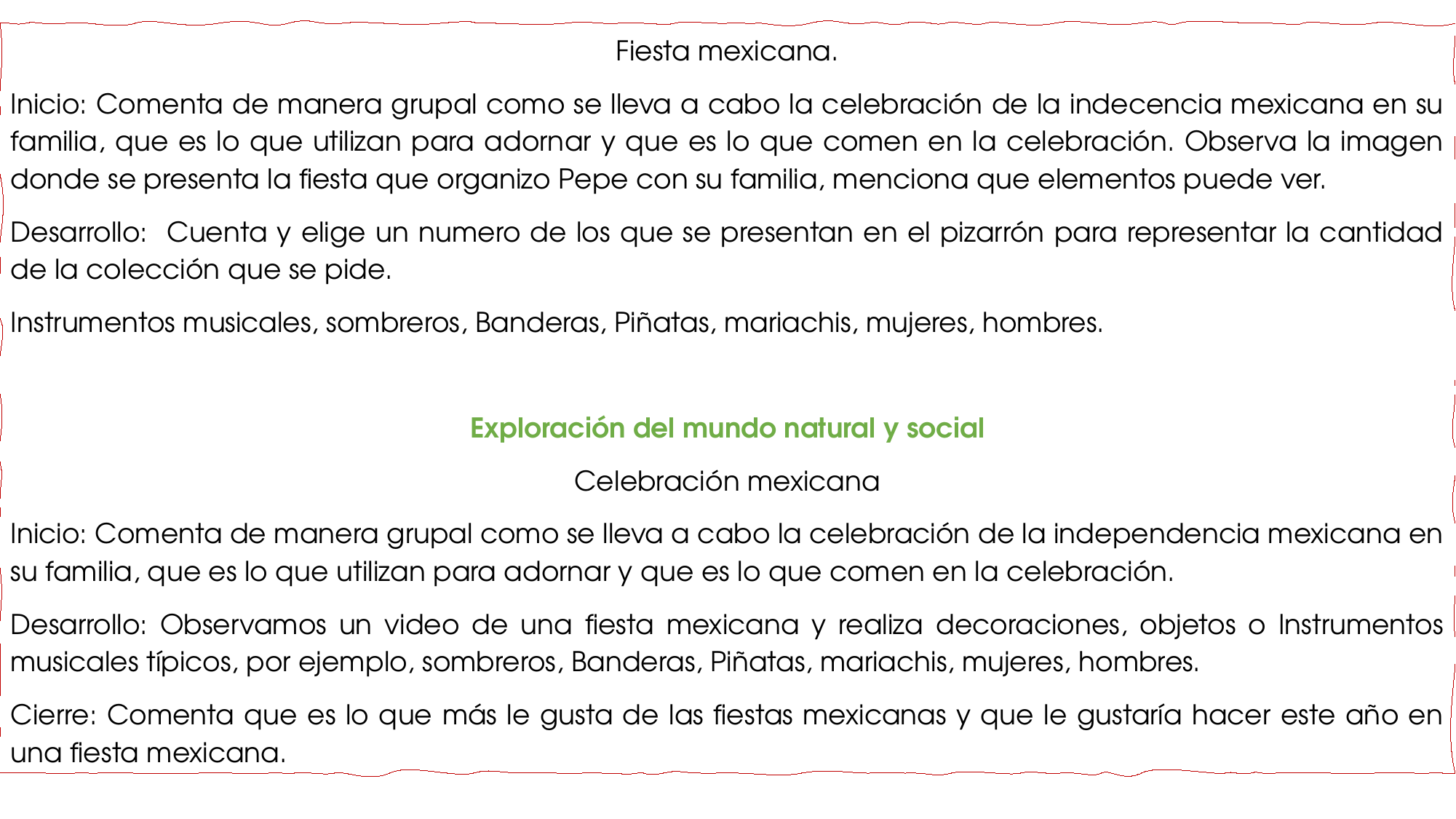

Fiesta mexicana.
Inicio: Comenta de manera grupal como se lleva a cabo la celebración de la indecencia mexicana en su familia, que es lo que utilizan para adornar y que es lo que comen en la celebración. Observa la imagen donde se presenta la fiesta que organizo Pepe con su familia, menciona que elementos puede ver.
Desarrollo:  Cuenta y elige un numero de los que se presentan en el pizarrón para representar la cantidad de la colección que se pide.
Instrumentos musicales, sombreros, Banderas, Piñatas, mariachis, mujeres, hombres.

Exploración del mundo natural y social
Celebración mexicana
Inicio: Comenta de manera grupal como se lleva a cabo la celebración de la independencia mexicana en su familia, que es lo que utilizan para adornar y que es lo que comen en la celebración.
Desarrollo: Observamos un video de una fiesta mexicana y realiza decoraciones, objetos o Instrumentos musicales típicos, por ejemplo, sombreros, Banderas, Piñatas, mariachis, mujeres, hombres.
Cierre: Comenta que es lo que más le gusta de las fiestas mexicanas y que le gustaría hacer este año en una fiesta mexicana.